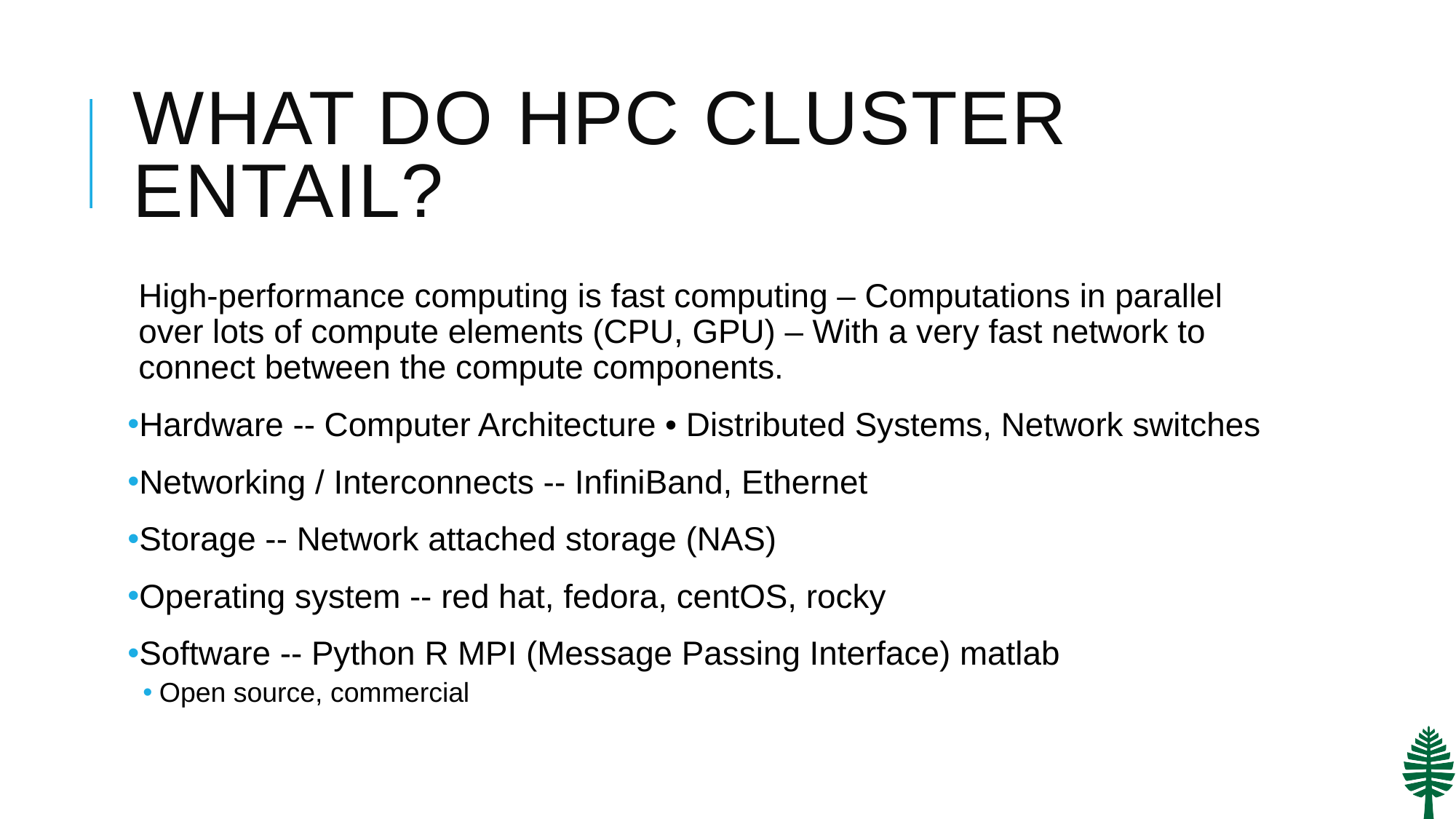

# What do HPC cluster entail?
High-performance computing is fast computing – Computations in parallel over lots of compute elements (CPU, GPU) – With a very fast network to connect between the compute components.
Hardware -- Computer Architecture • Distributed Systems, Network switches
Networking / Interconnects -- InfiniBand, Ethernet
Storage -- Network attached storage (NAS)
Operating system -- red hat, fedora, centOS, rocky
Software -- Python R MPI (Message Passing Interface) matlab
Open source, commercial